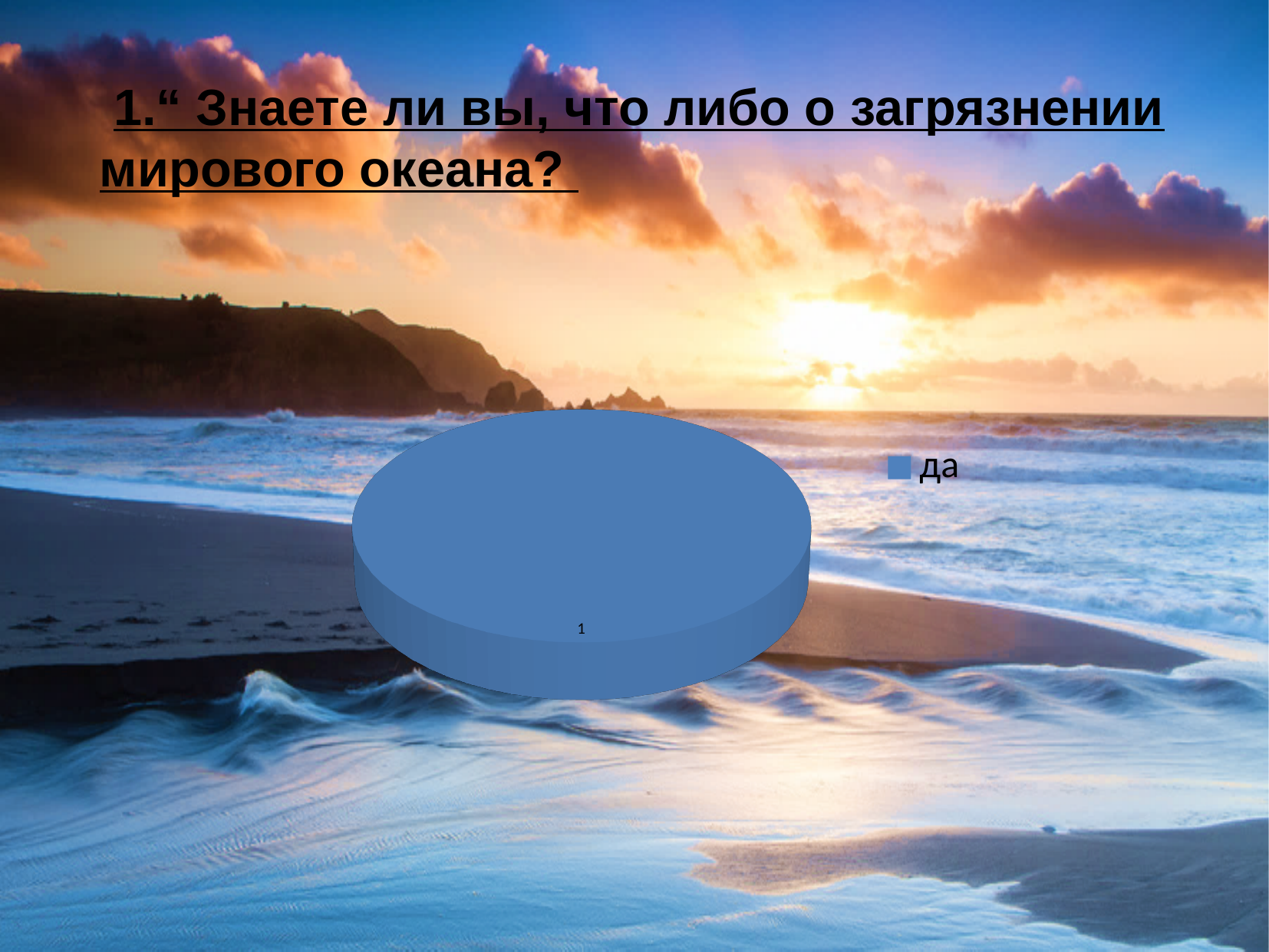

1.“ Знаете ли вы, что либо о загрязнении мирового океана?

[unsupported chart]